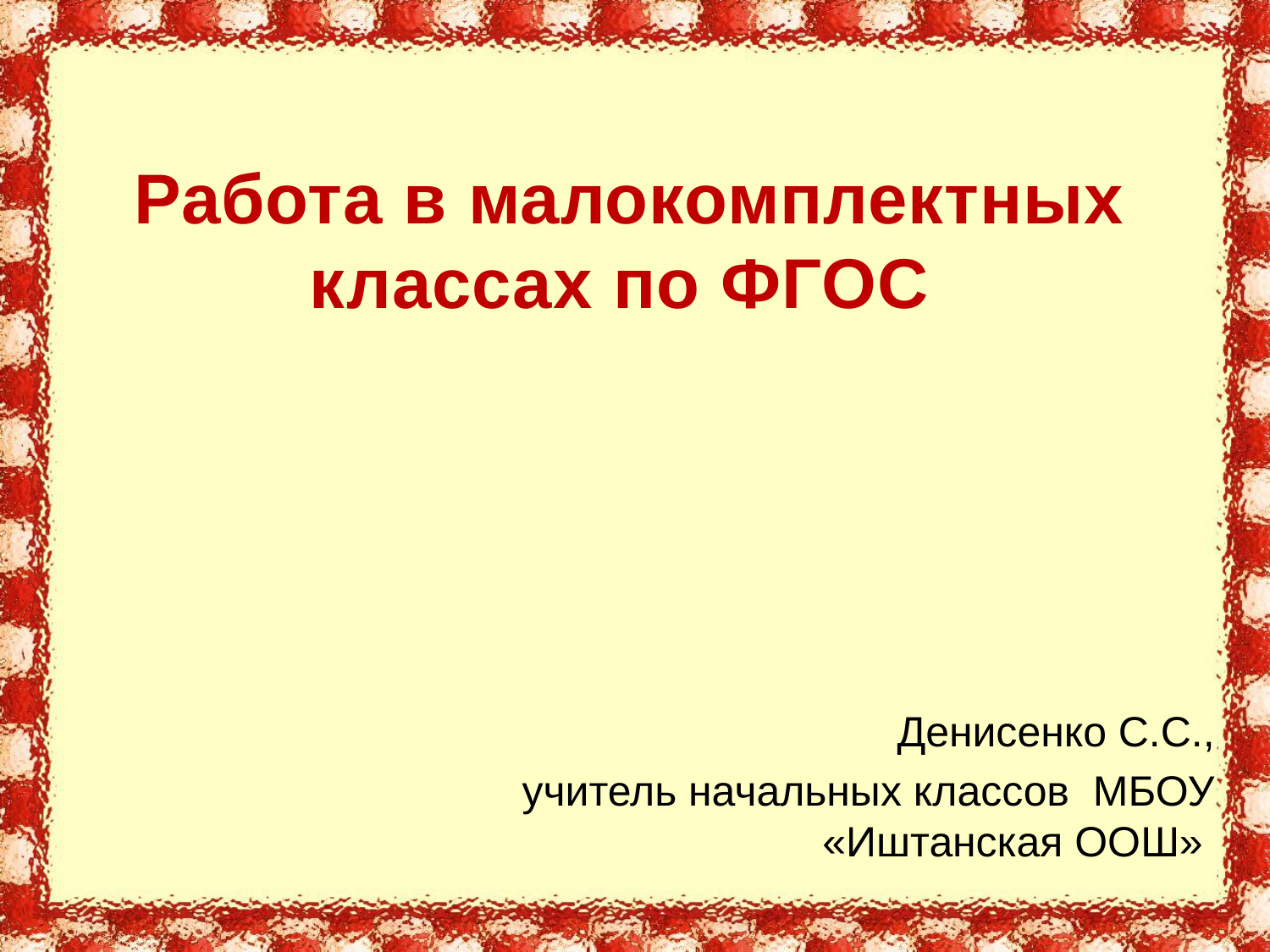

# Работа в малокомплектных классах по ФГОС
Денисенко С.С.,
учитель начальных классов  МБОУ «Иштанская ООШ»